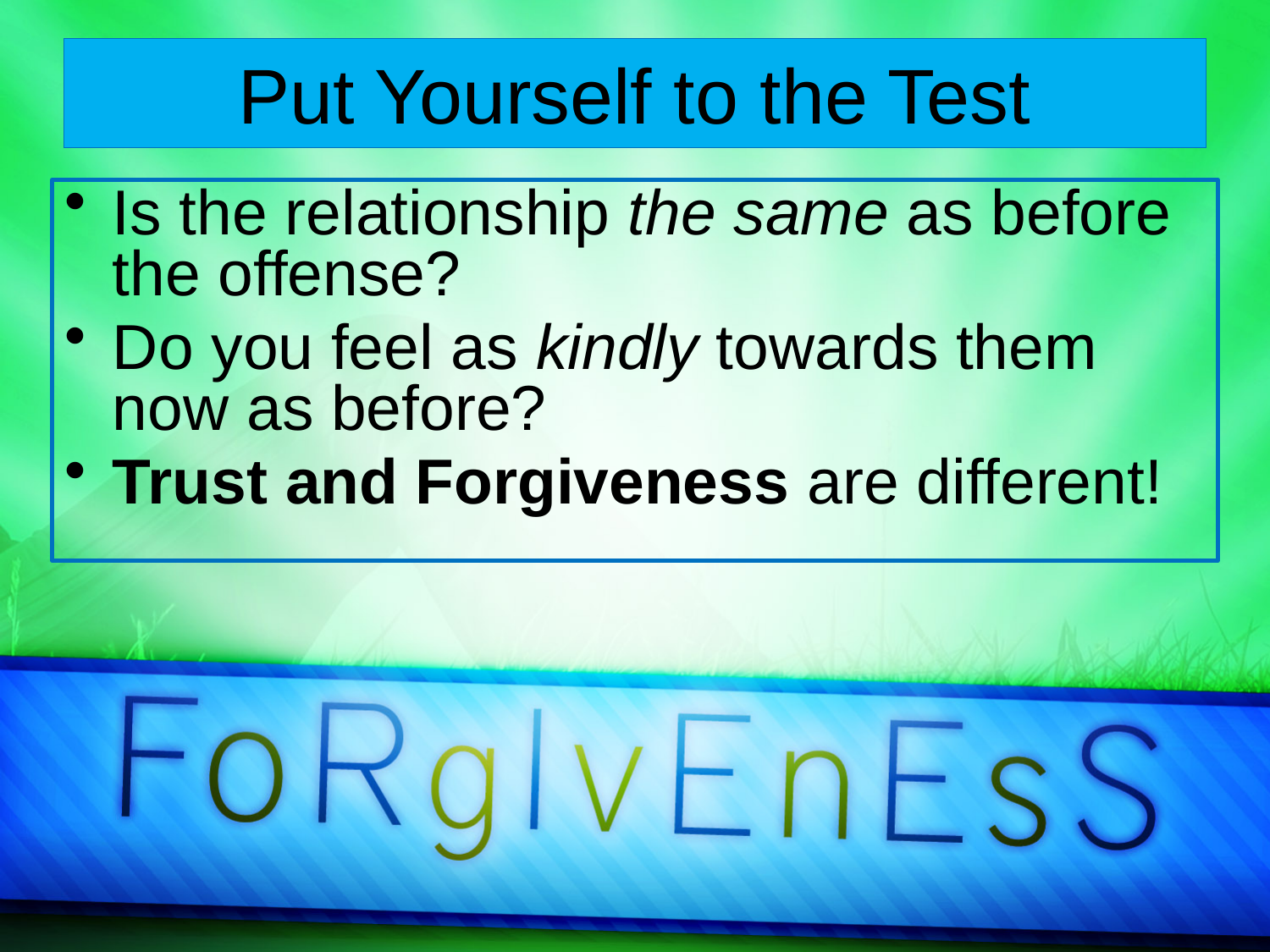

# Put Yourself to the Test
Is the relationship the same as before the offense?
Do you feel as kindly towards them now as before?
Trust and Forgiveness are different!